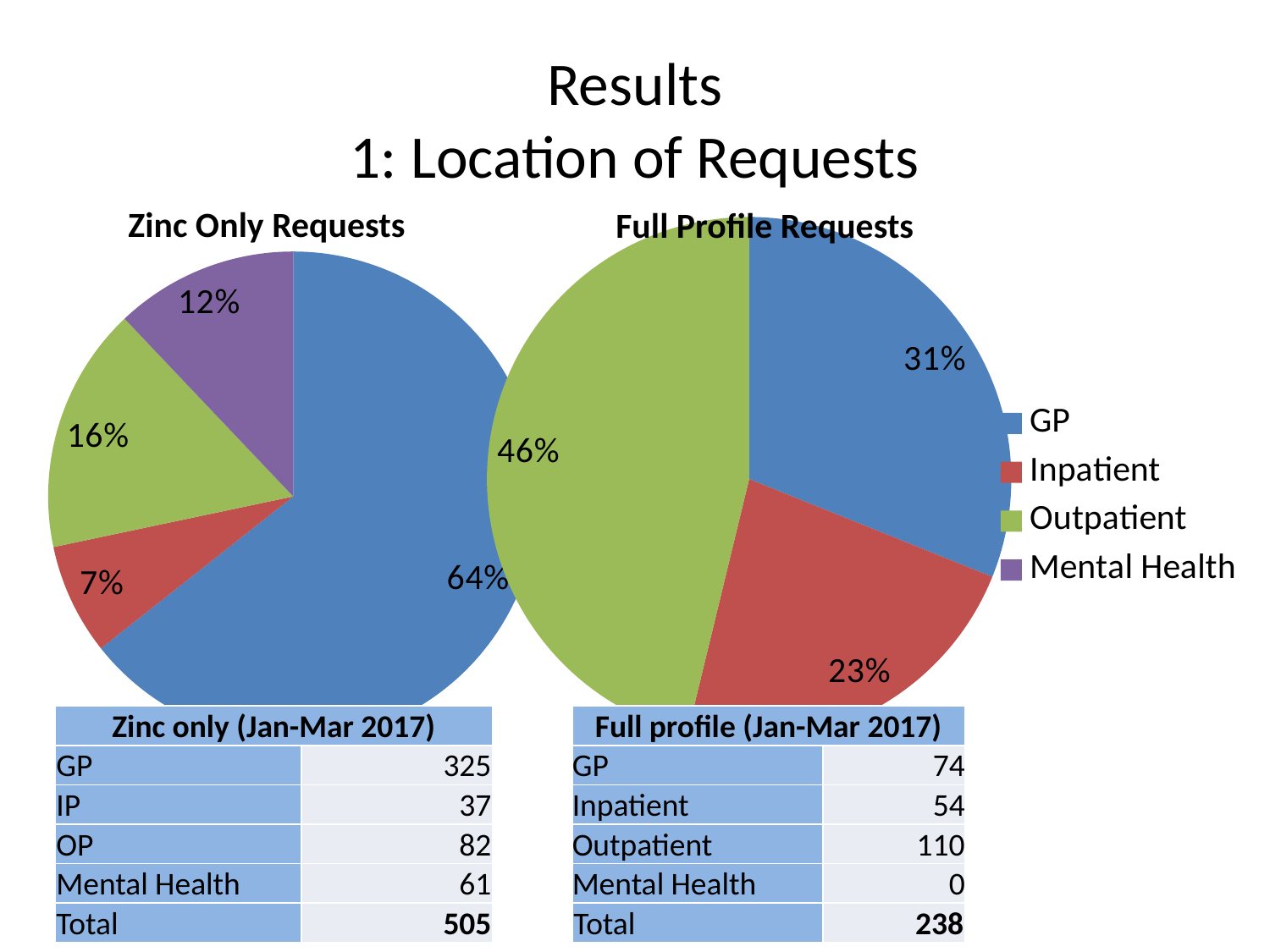

# Results 1: Location of Requests
Zinc Only Requests
Full Profile Requests

### Chart

| Category |  |
|---|---|
| GP | 74.0 |
| Inpatient | 54.0 |
| Outpatient | 110.0 |
| Mental Health | 0.0 |

### Chart

| Category |  |
|---|---|
| GP | 325.0 |
| IP | 37.0 |
| OP | 82.0 |
| Mental Health | 61.0 |
| Zinc only (Jan-Mar 2017) |  |  | Full profile (Jan-Mar 2017) |  |
| --- | --- | --- | --- | --- |
| GP | 325 |  | GP | 74 |
| IP | 37 |  | Inpatient | 54 |
| OP | 82 |  | Outpatient | 110 |
| Mental Health | 61 |  | Mental Health | 0 |
| Total | 505 |  | Total | 238 |